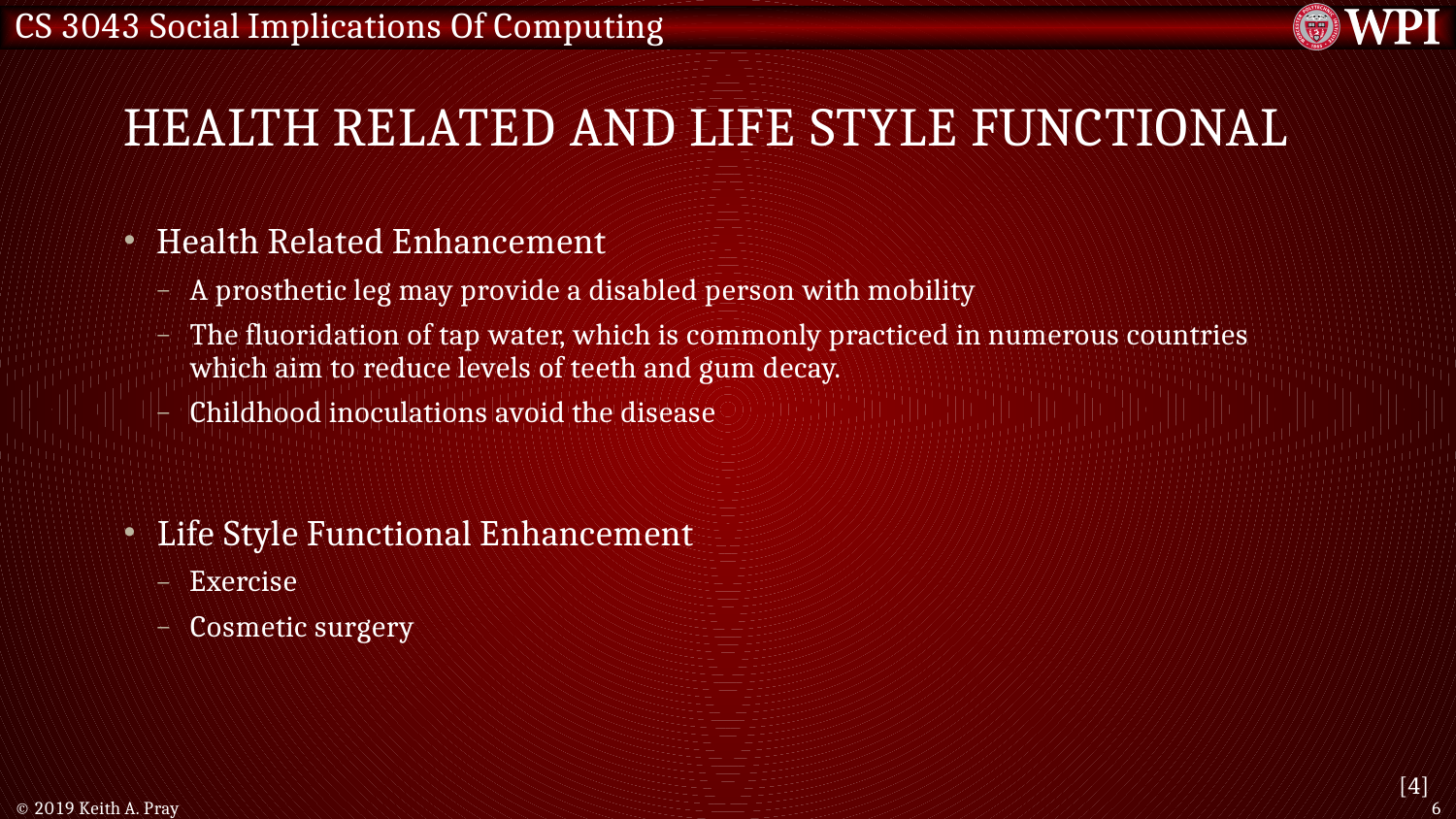

# Health Related and Life Style Functional
Health Related Enhancement
A prosthetic leg may provide a disabled person with mobility
The fluoridation of tap water, which is commonly practiced in numerous countries which aim to reduce levels of teeth and gum decay.
Childhood inoculations avoid the disease

Life Style Functional Enhancement
Exercise
Cosmetic surgery

[4]
© 2019 Keith A. Pray
6